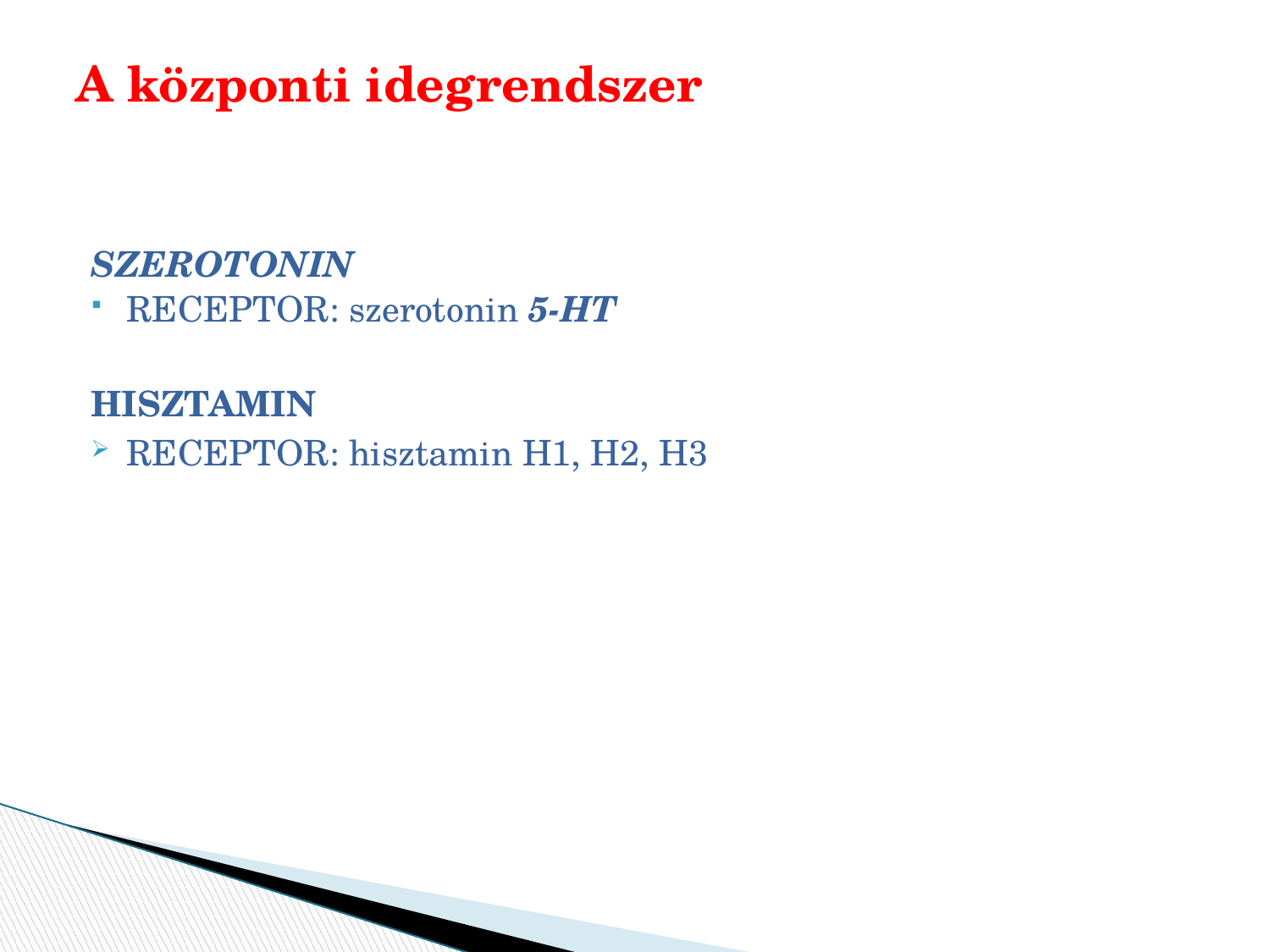

# A központi idegrendszer

SZEROTONIN
RECEPTOR: szerotonin 5-HT

HISZTAMIN
RECEPTOR: hisztamin H1, H2, H3